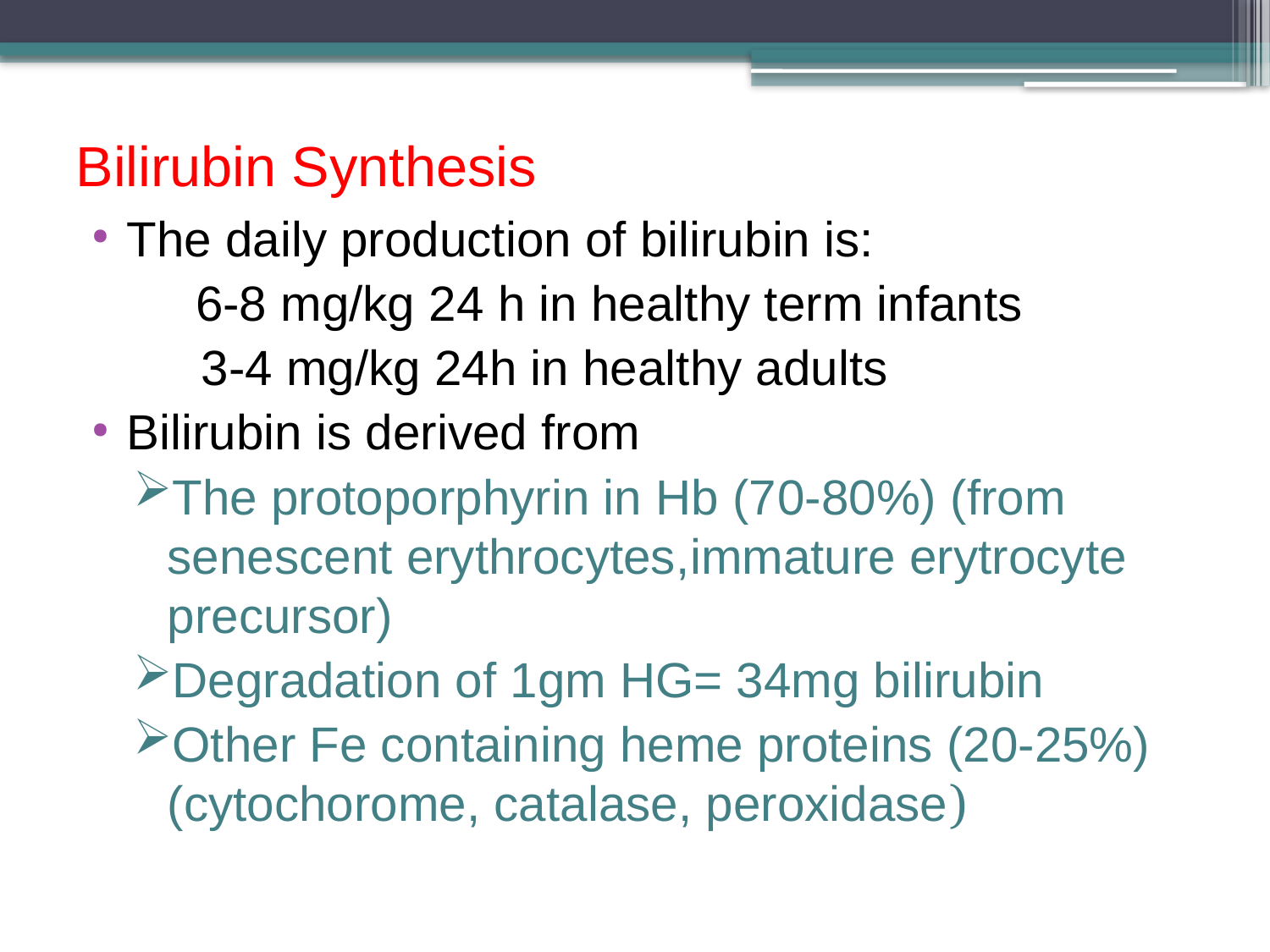

# Bilirubin Synthesis
The daily production of bilirubin is:
	     6-8 mg/kg 24 h in healthy term infants
        3-4 mg/kg 24h in healthy adults
Bilirubin is derived from
The protoporphyrin in Hb (70-80%) (from senescent erythrocytes,immature erytrocyte precursor)
Degradation of 1gm HG= 34mg bilirubin
Other Fe containing heme proteins (20-25%) (cytochorome, catalase, peroxidase)